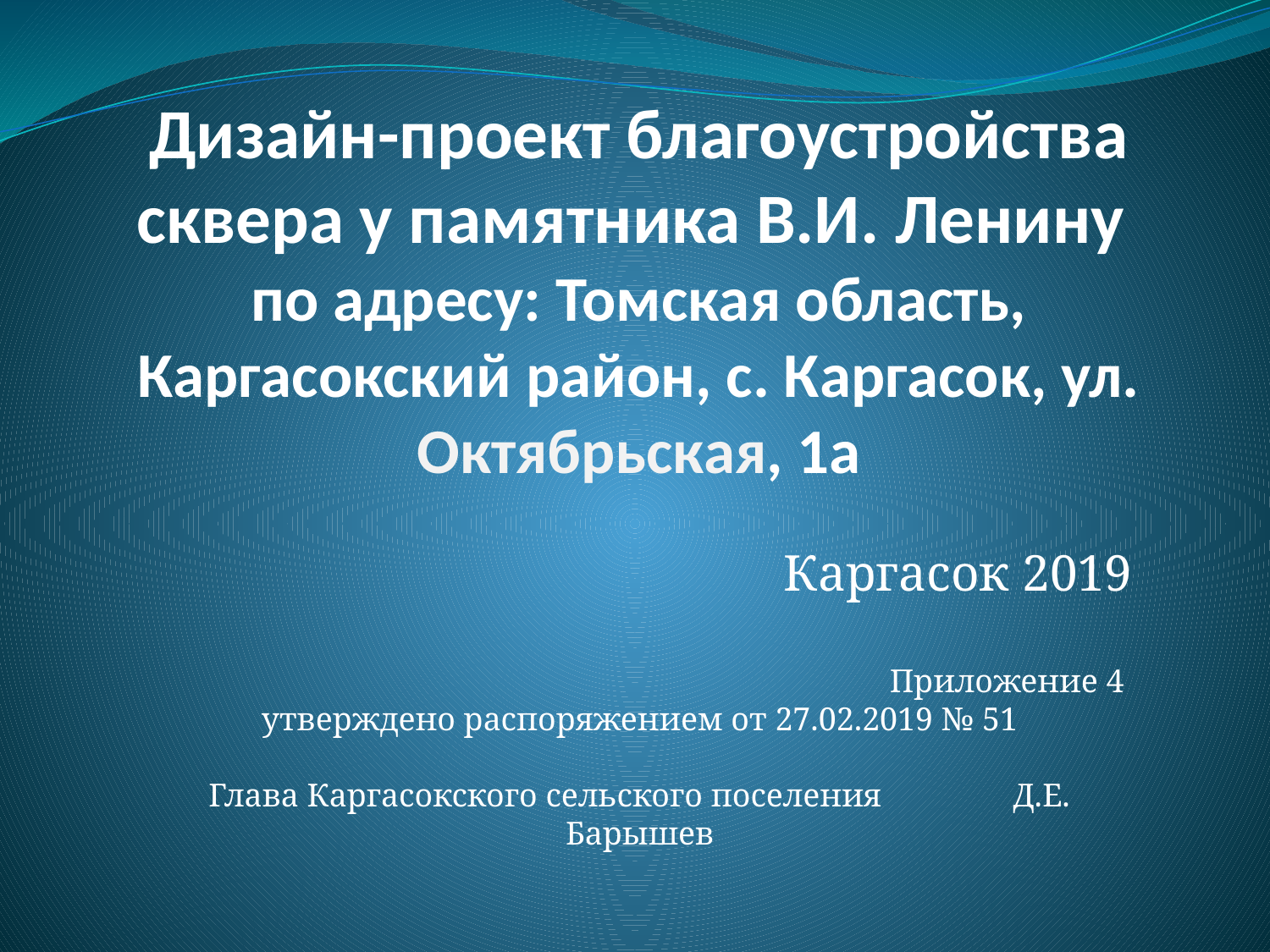

# Дизайн-проект благоустройства сквера у памятника В.И. Ленину по адресу: Томская область, Каргасокский район, с. Каргасок, ул. Октябрьская, 1а
Каргасок 2019
Приложение 4
утверждено распоряжением от 27.02.2019 № 51
Глава Каргасокского сельского поселения                Д.Е. Барышев